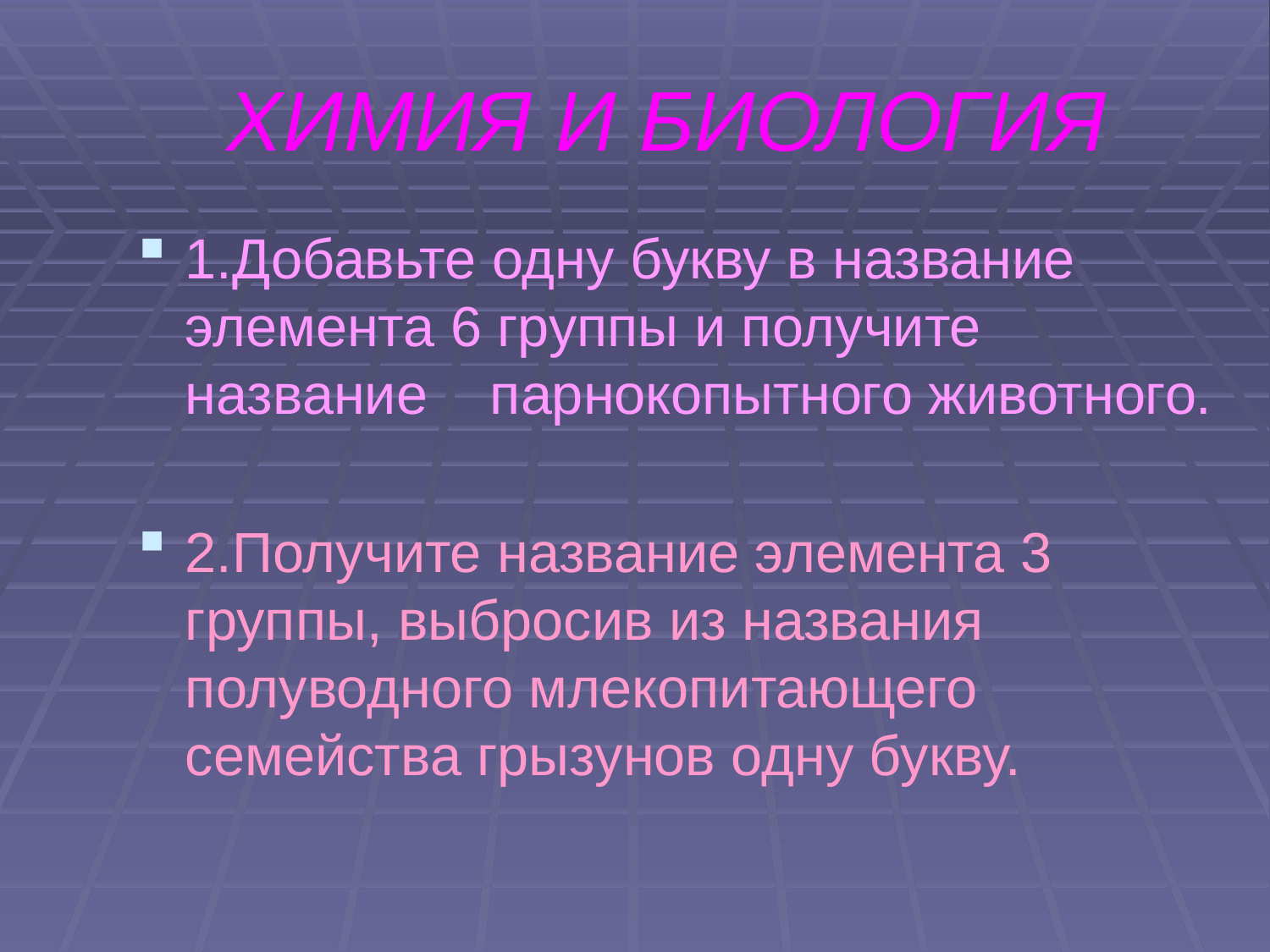

# ХИМИЯ И БИОЛОГИЯ
1.Добавьте одну букву в название элемента 6 группы и получите название    парнокопытного животного.

2.Получите название элемента 3 группы, выбросив из названия полуводного млекопитающего семейства грызунов одну букву.